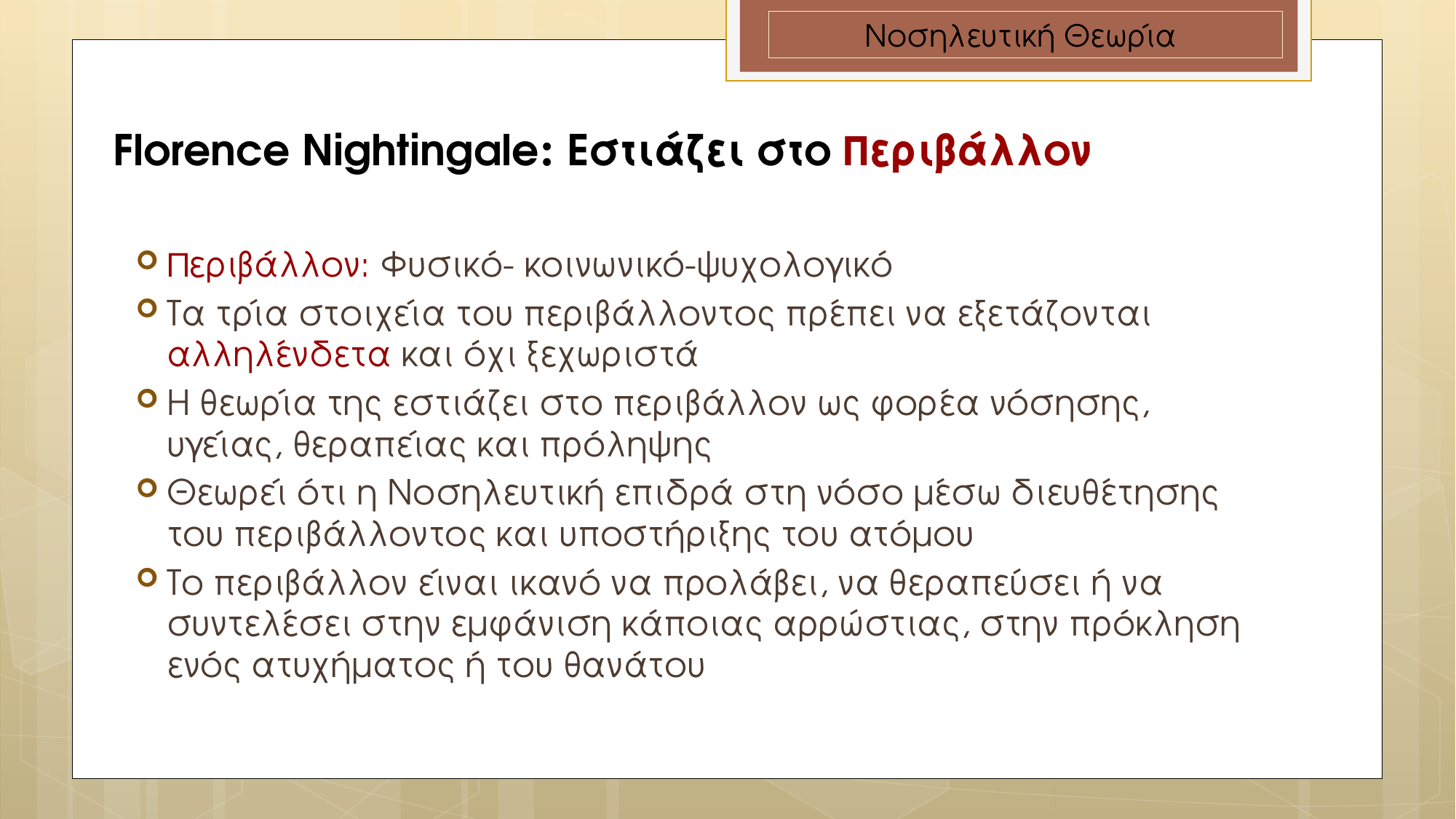

Νοσηλευτική Θεωρία
# Florence Nightingale: Εστιάζει στο Περιβάλλον
Περιβάλλον: Φυσικό- κοινωνικό-ψυχολογικό
Τα τρία στοιχεία του περιβάλλοντος πρέπει να εξετάζονται αλληλένδετα και όχι ξεχωριστά
Η θεωρία της εστιάζει στο περιβάλλον ως φορέα νόσησης, υγείας, θεραπείας και πρόληψης
Θεωρεί ότι η Νοσηλευτική επιδρά στη νόσο μέσω διευθέτησης του περιβάλλοντος και υποστήριξης του ατόμου
Το περιβάλλον είναι ικανό να προλάβει, να θεραπεύσει ή να συντελέσει στην εμφάνιση κάποιας αρρώστιας, στην πρόκληση ενός ατυχήματος ή του θανάτου